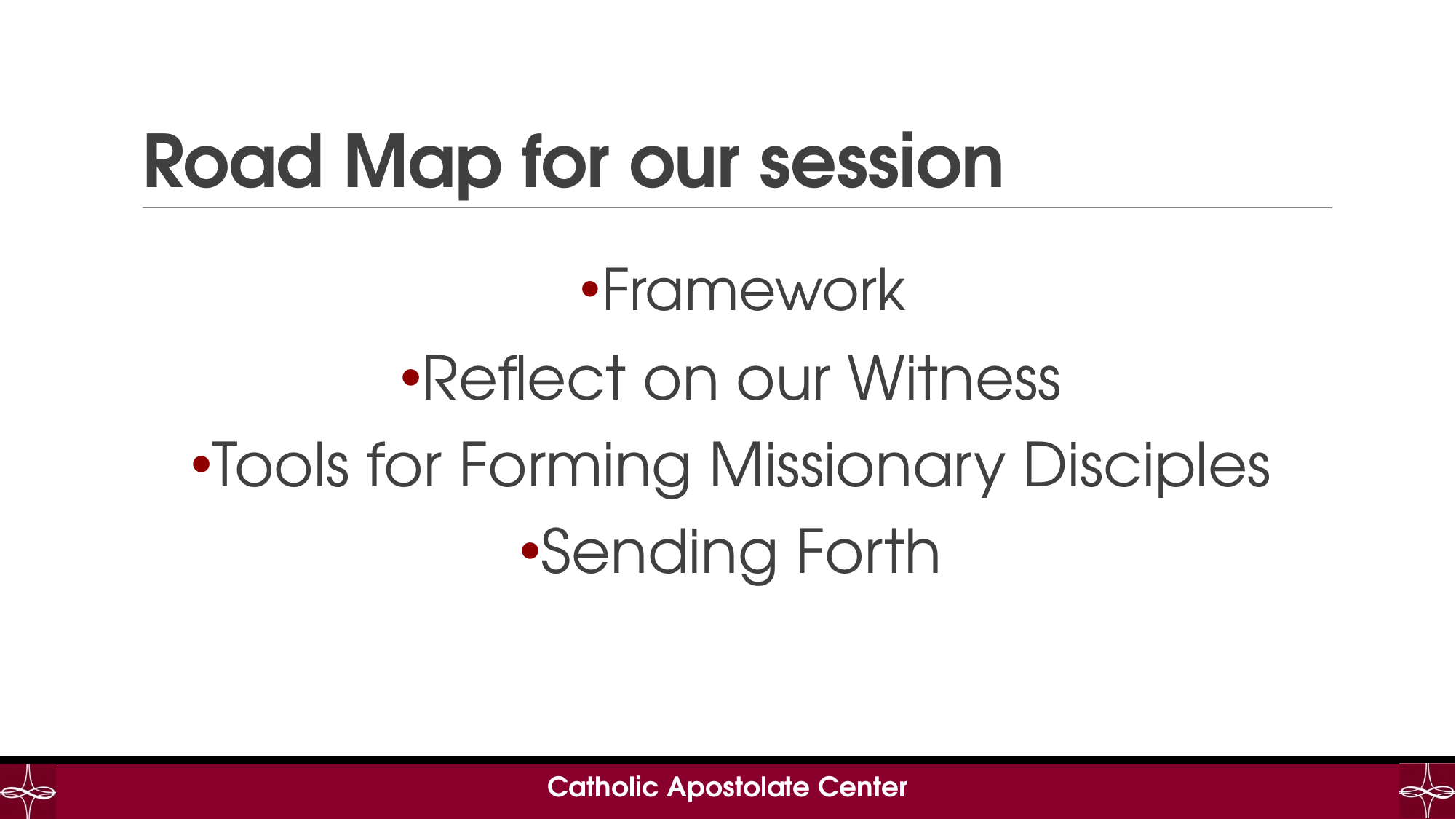

# Road Map for our session
Framework
Reflect on our Witness
Tools for Forming Missionary Disciples
Sending Forth